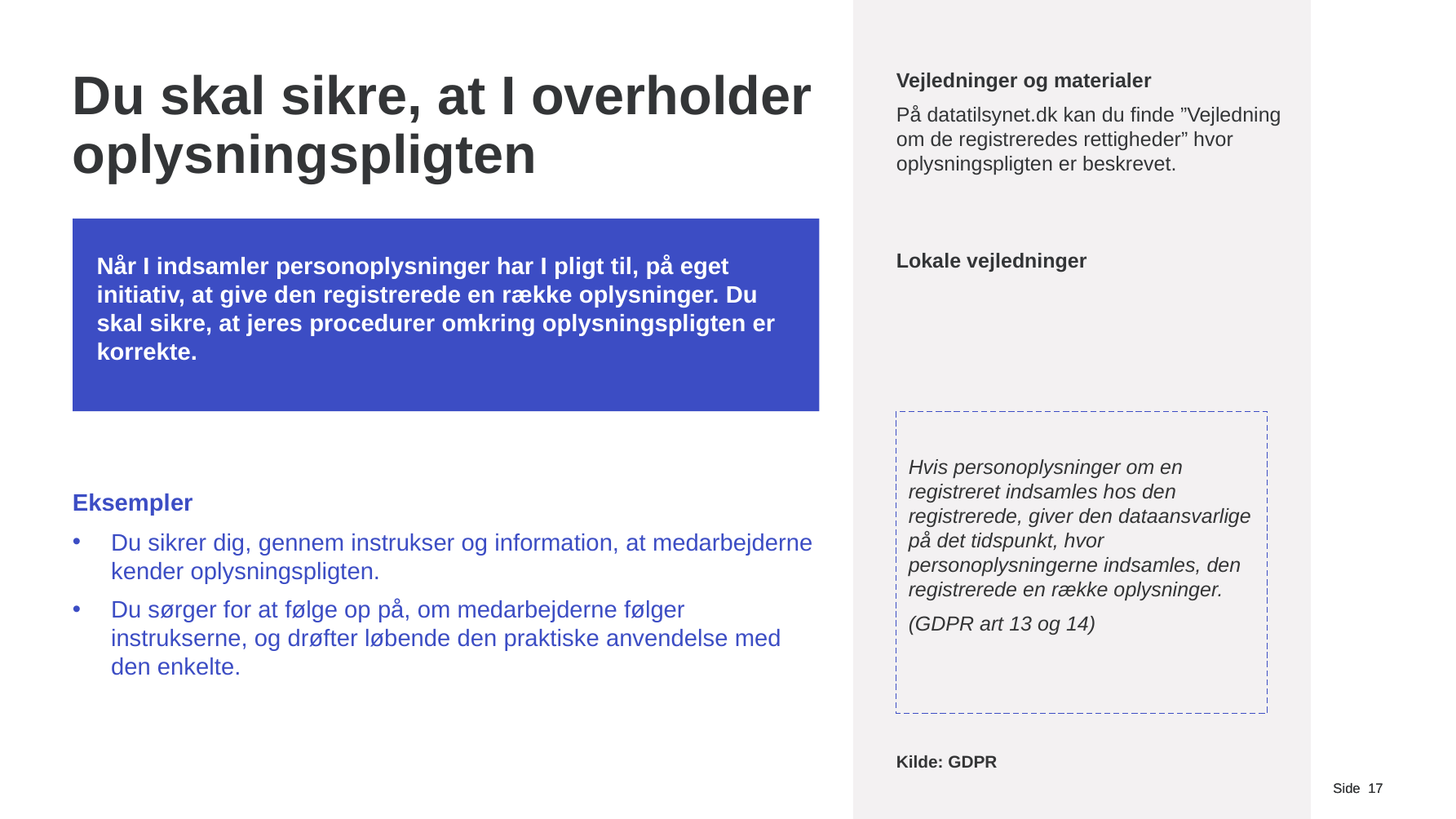

# Du skal sikre, at I overholder oplysningspligten
Vejledninger og materialer
På datatilsynet.dk kan du finde ”Vejledning om de registreredes rettigheder” hvor oplysningspligten er beskrevet.
Når I indsamler personoplysninger har I pligt til, på eget initiativ, at give den registrerede en række oplysninger. Du skal sikre, at jeres procedurer omkring oplysningspligten er korrekte.
Lokale vejledninger

Hvis personoplysninger om en registreret indsamles hos den registrerede, giver den dataansvarlige på det tidspunkt, hvor personoplysningerne indsamles, den registrerede en række oplysninger.
(GDPR art 13 og 14)

Eksempler
Du sikrer dig, gennem instrukser og information, at medarbejderne kender oplysningspligten.
Du sørger for at følge op på, om medarbejderne følger instrukserne, og drøfter løbende den praktiske anvendelse med den enkelte.

Kilde: GDPR